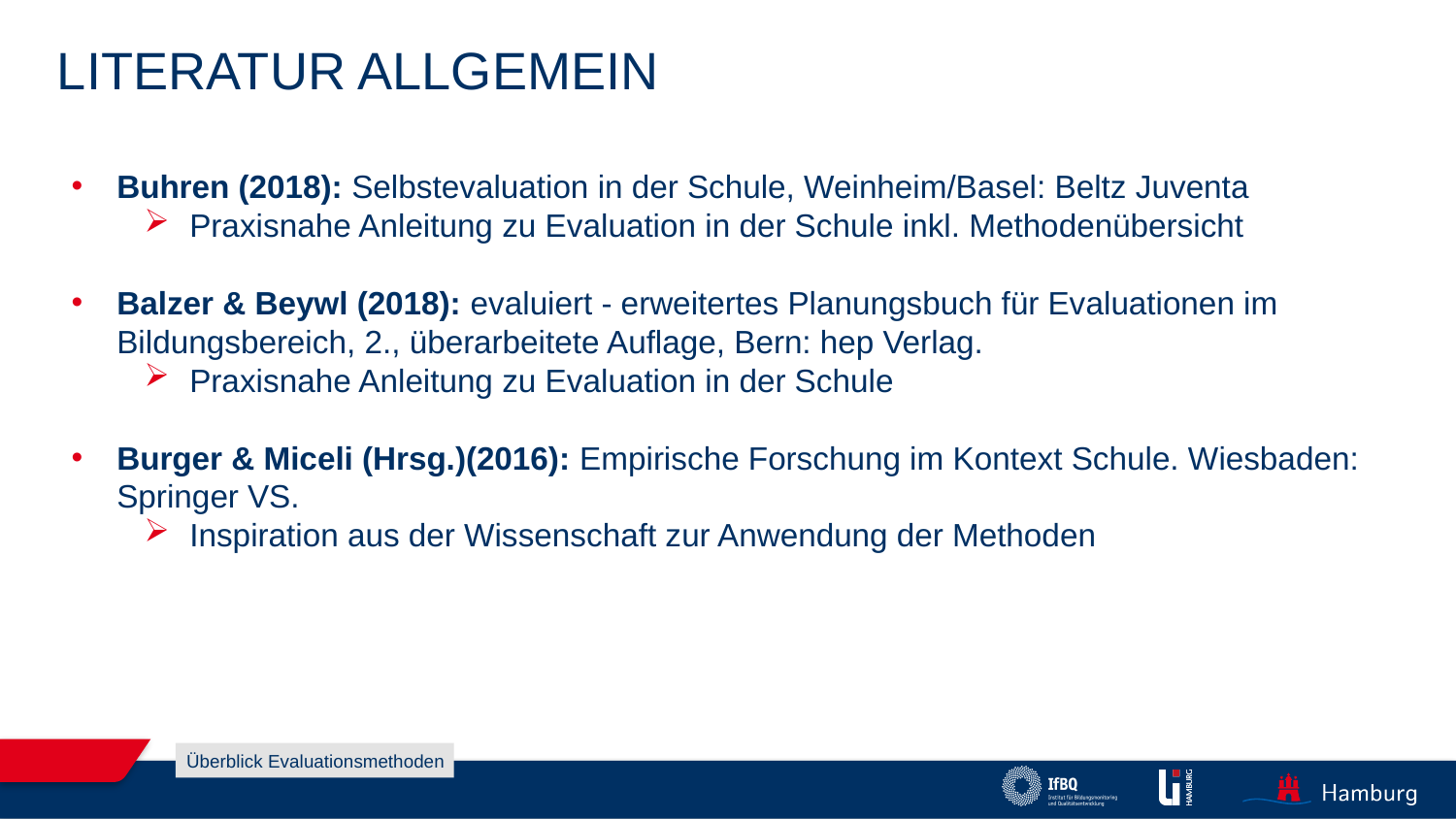

# Literatur allgemein
Buhren (2018): Selbstevaluation in der Schule, Weinheim/Basel: Beltz Juventa
Praxisnahe Anleitung zu Evaluation in der Schule inkl. Methodenübersicht

Balzer & Beywl (2018): evaluiert - erweitertes Planungsbuch für Evaluationen im Bildungsbereich, 2., überarbeitete Auflage, Bern: hep Verlag.
Praxisnahe Anleitung zu Evaluation in der Schule

Burger & Miceli (Hrsg.)(2016): Empirische Forschung im Kontext Schule. Wiesbaden: Springer VS.
Inspiration aus der Wissenschaft zur Anwendung der Methoden
 Überblick Evaluationsmethoden